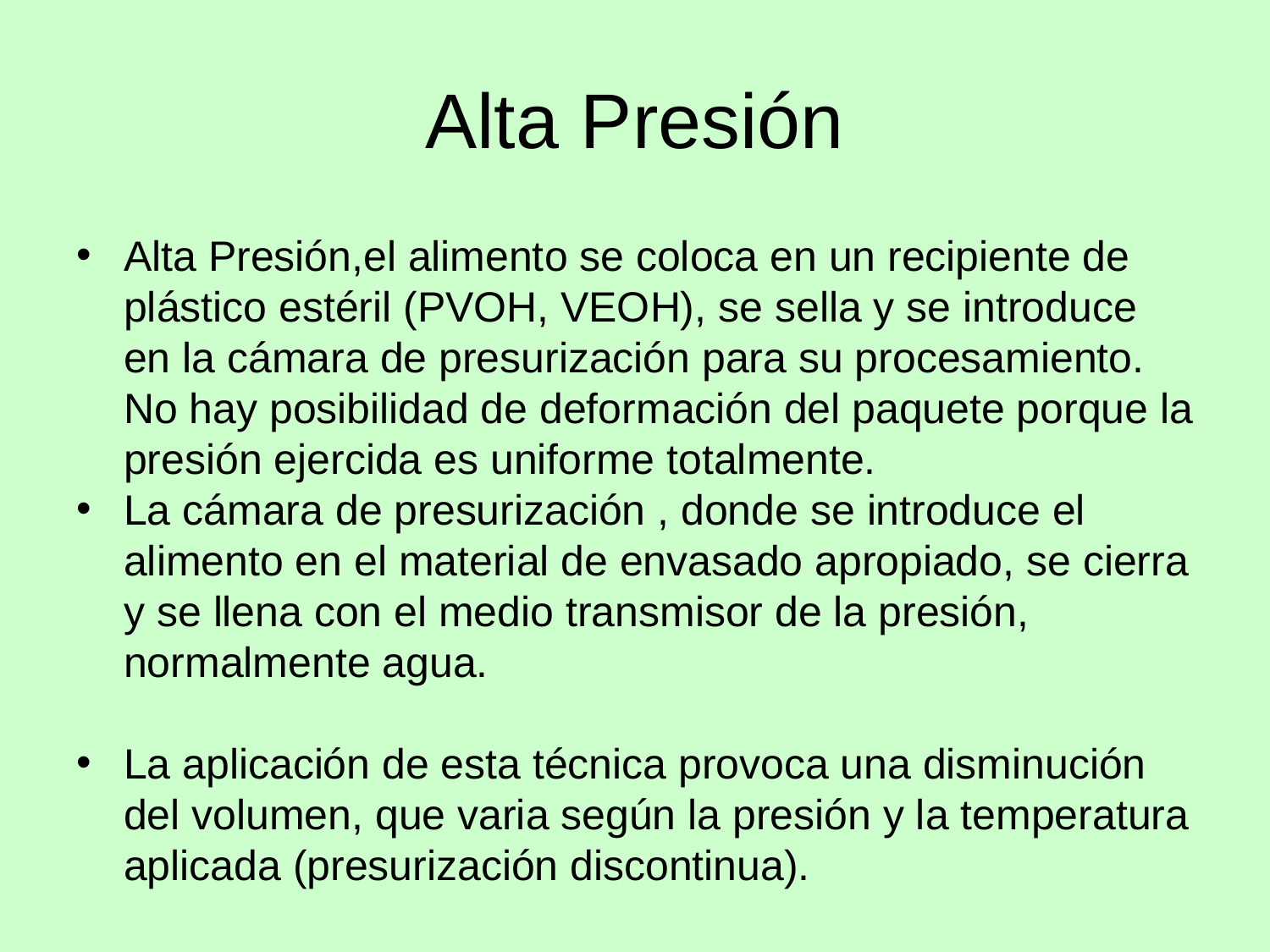

# Alta Presión
Alta Presión,el alimento se coloca en un recipiente de plástico estéril (PVOH, VEOH), se sella y se introduce en la cámara de presurización para su procesamiento. No hay posibilidad de deformación del paquete porque la presión ejercida es uniforme totalmente.
La cámara de presurización , donde se introduce el alimento en el material de envasado apropiado, se cierra y se llena con el medio transmisor de la presión, normalmente agua.

La aplicación de esta técnica provoca una disminución del volumen, que varia según la presión y la temperatura aplicada (presurización discontinua).